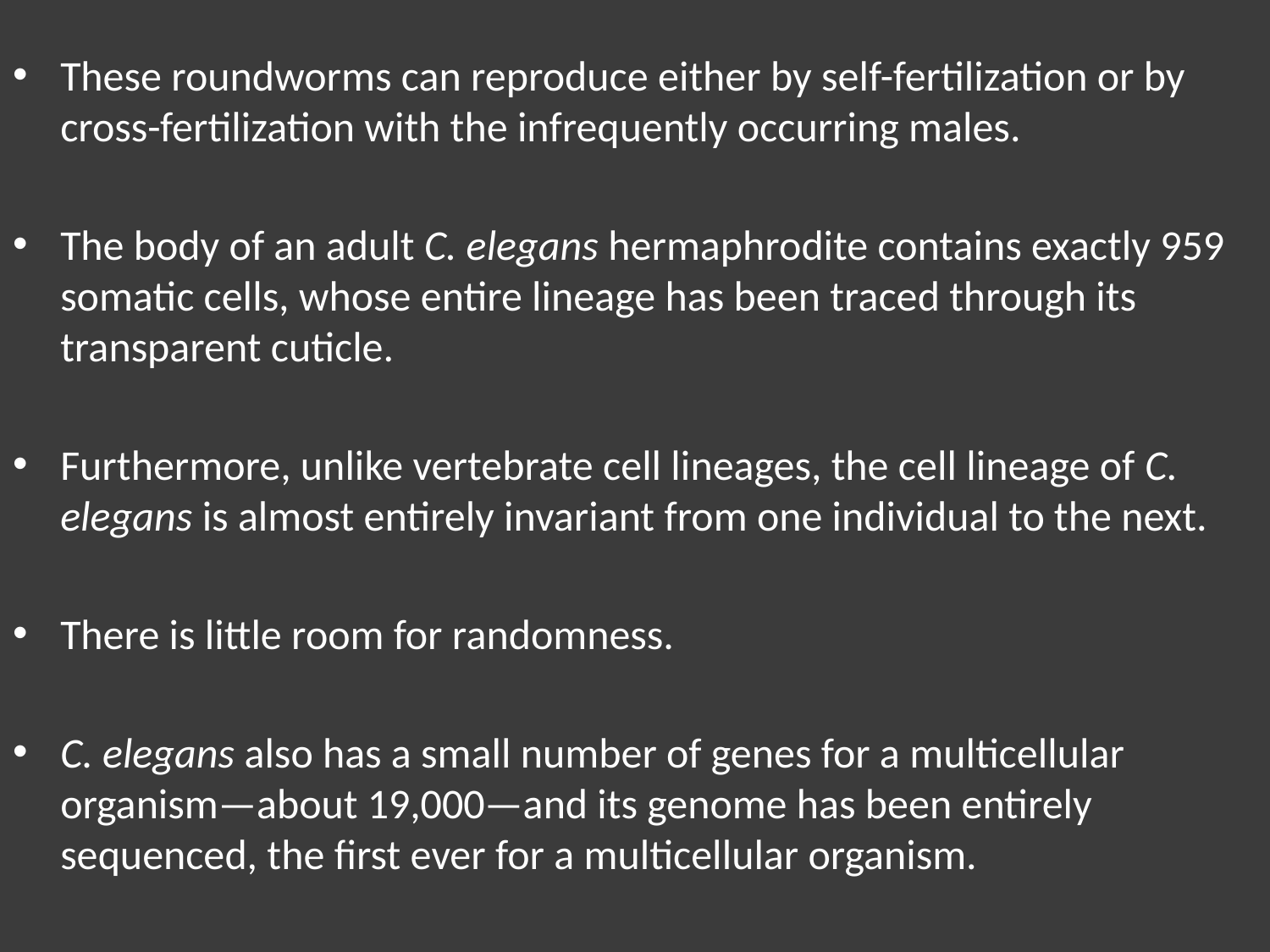

These roundworms can reproduce either by self-fertilization or by cross-fertilization with the infrequently occurring males.

The body of an adult C. elegans hermaphrodite contains exactly 959 somatic cells, whose entire lineage has been traced through its transparent cuticle.

Furthermore, unlike vertebrate cell lineages, the cell lineage of C. elegans is almost entirely invariant from one individual to the next.

There is little room for randomness.

C. elegans also has a small number of genes for a multicellular organism—about 19,000—and its genome has been entirely sequenced, the first ever for a multicellular organism.